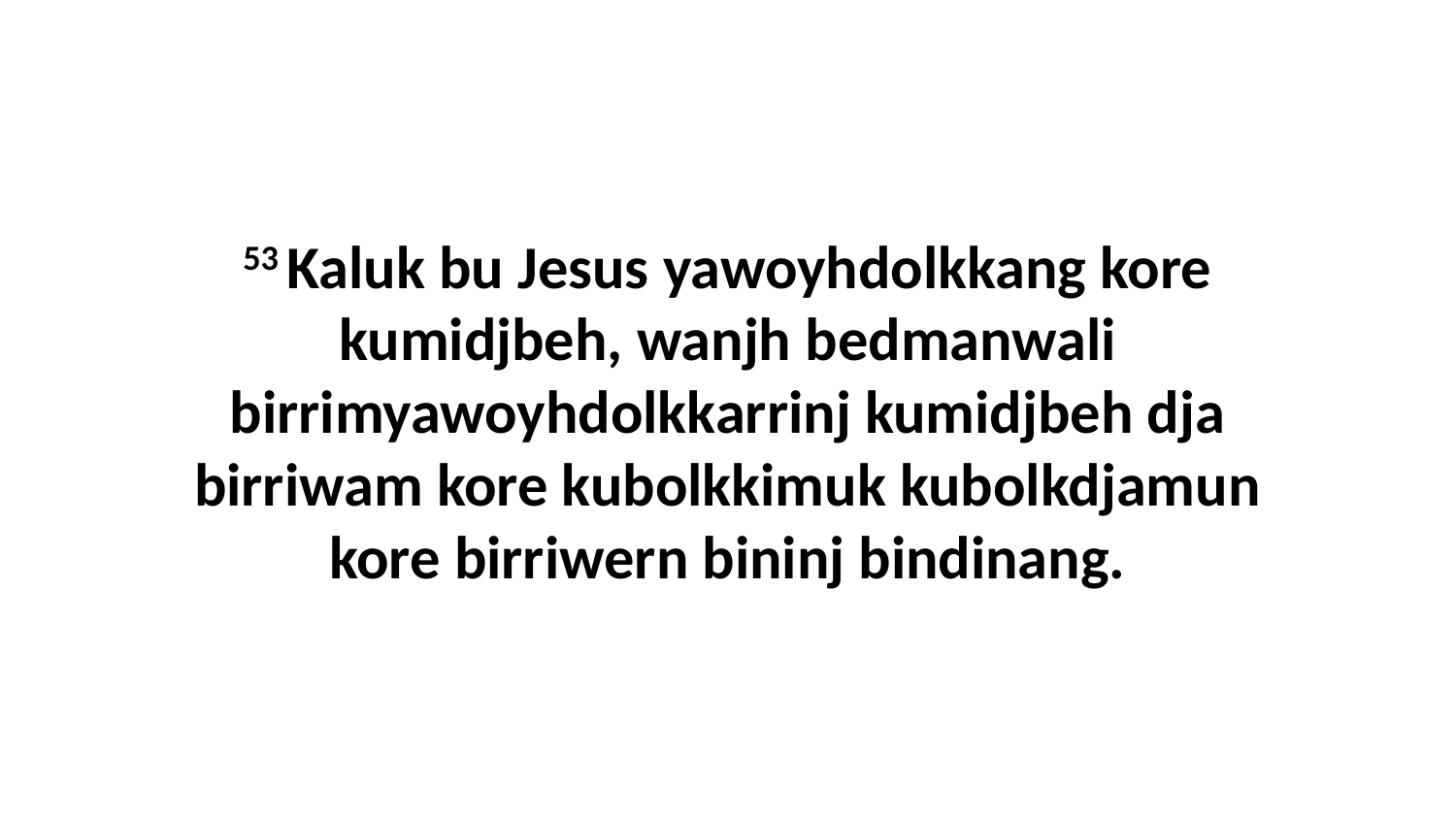

53 Kaluk bu Jesus yawoyhdolkkang kore kumidjbeh, wanjh bedmanwali birrimyawoyhdolkkarrinj kumidjbeh dja birriwam kore kubolkkimuk kubolkdjamun kore birriwern bininj bindinang.